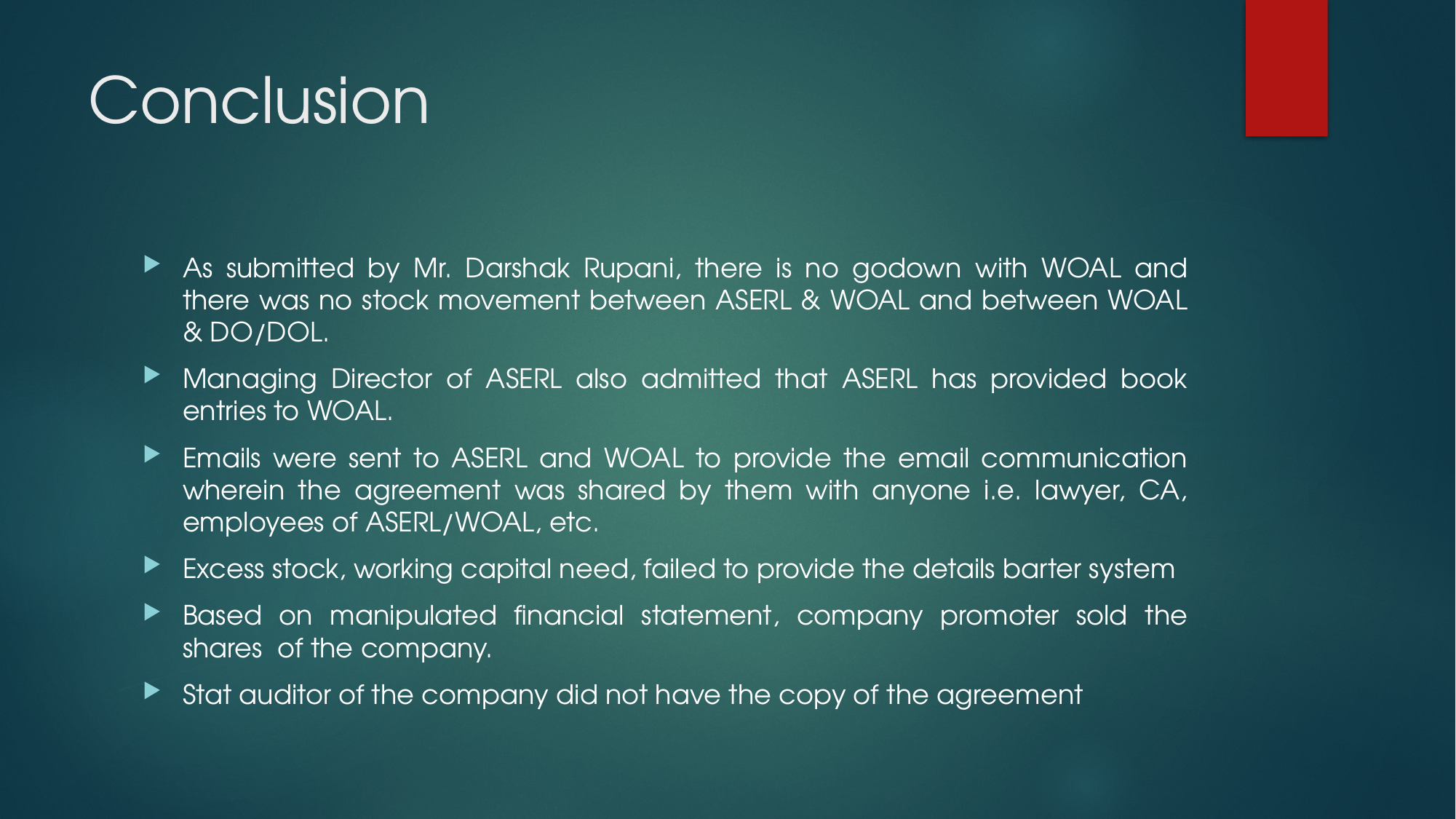

# Conclusion
As submitted by Mr. Darshak Rupani, there is no godown with WOAL and there was no stock movement between ASERL & WOAL and between WOAL & DO/DOL.
Managing Director of ASERL also admitted that ASERL has provided book entries to WOAL.
Emails were sent to ASERL and WOAL to provide the email communication wherein the agreement was shared by them with anyone i.e. lawyer, CA, employees of ASERL/WOAL, etc.
Excess stock, working capital need, failed to provide the details barter system
Based on manipulated financial statement, company promoter sold the shares  of the company.
Stat auditor of the company did not have the copy of the agreement